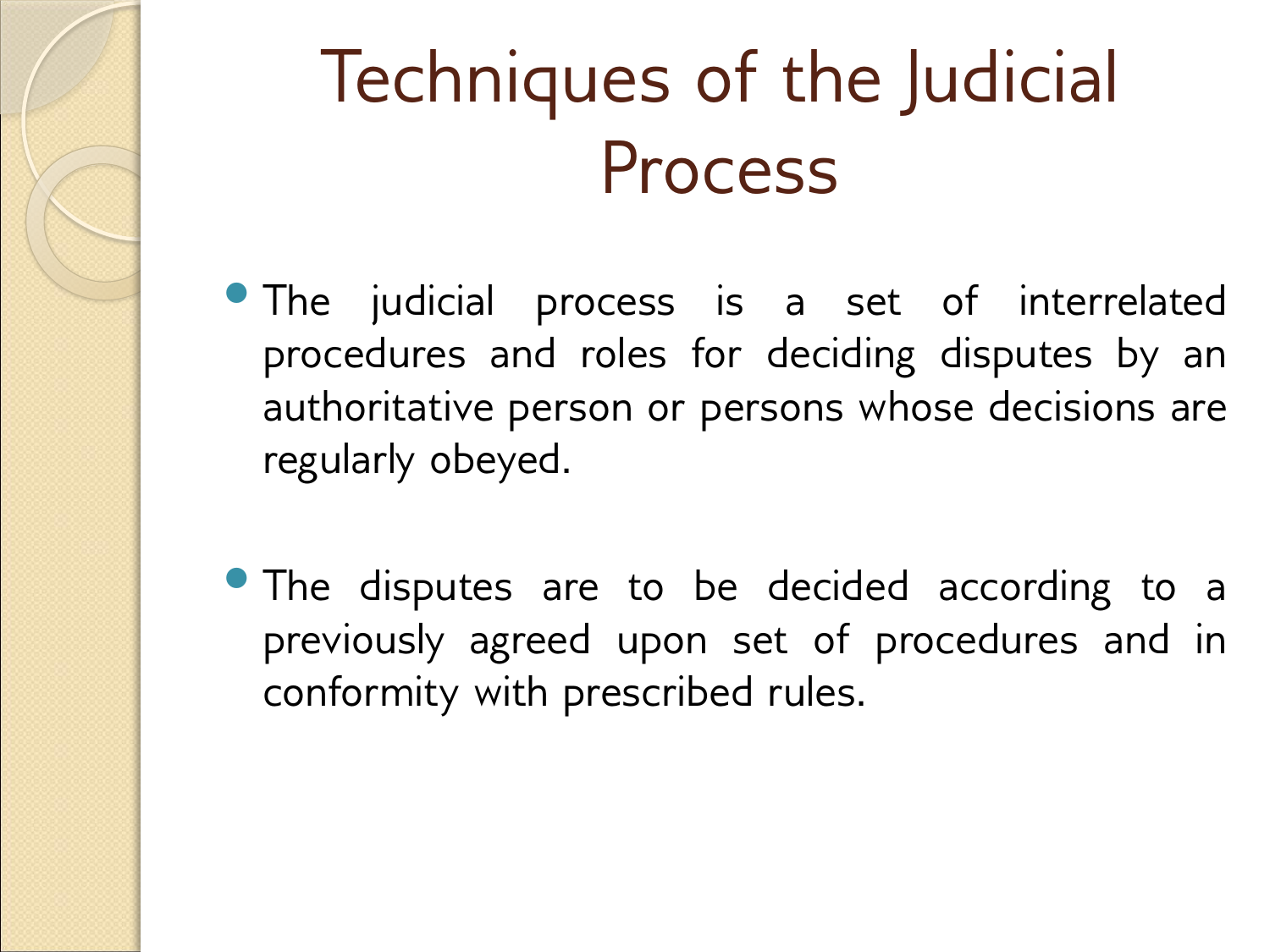

# Techniques of the Judicial Process

The judicial process is a set of interrelated procedures and roles for deciding disputes by an authoritative person or persons whose decisions are regularly obeyed.

The disputes are to be decided according to a previously agreed upon set of procedures and in conformity with prescribed rules.